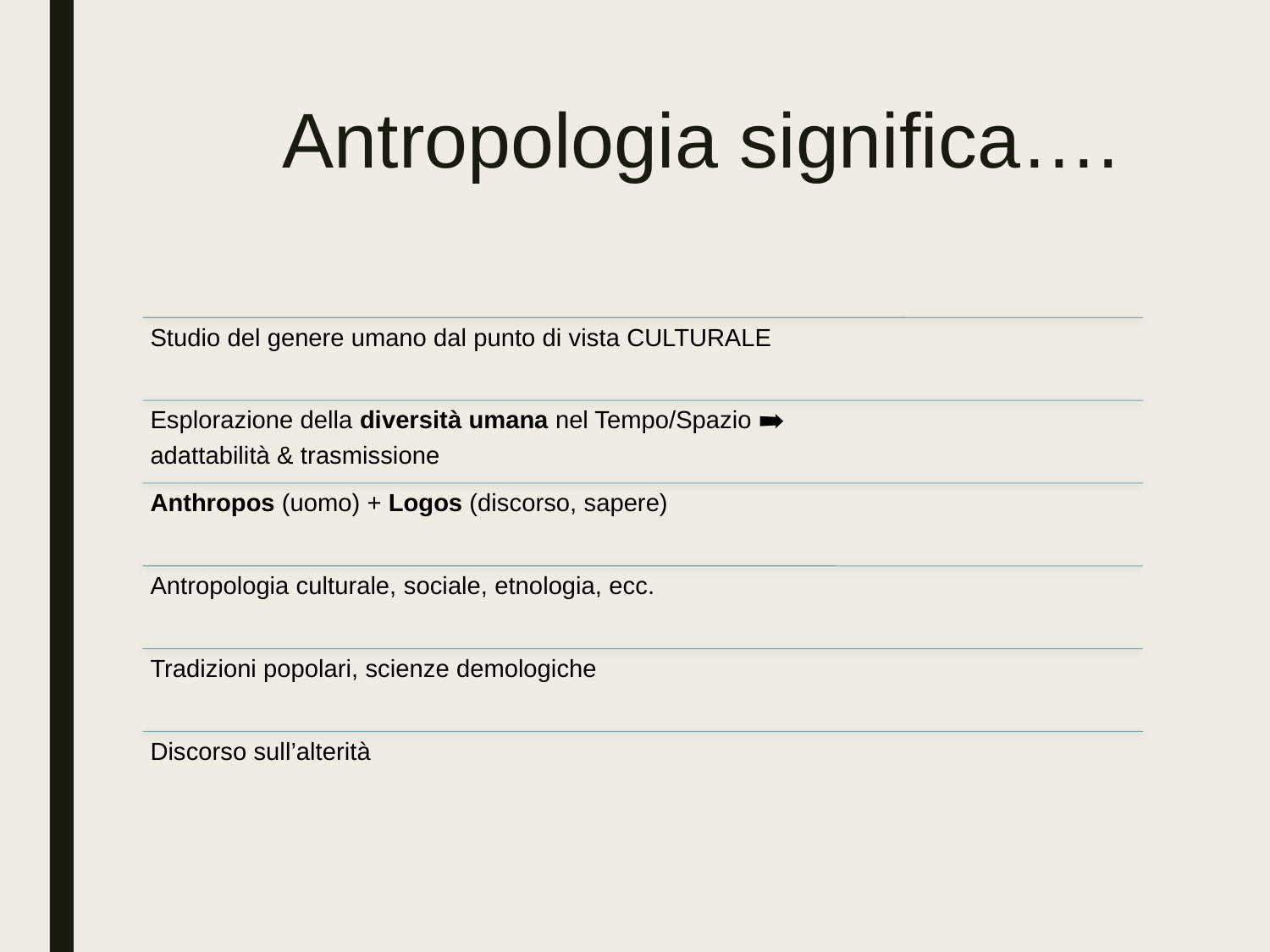

# Antropologia significa….
Studio del genere umano dal punto di vista CULTURALE
Esplorazione della diversità umana nel Tempo/Spazio ➡️
adattabilità & trasmissione
Anthropos (uomo) + Logos (discorso, sapere)
Antropologia culturale, sociale, etnologia, ecc.
Tradizioni popolari, scienze demologiche
Discorso sull’alterità